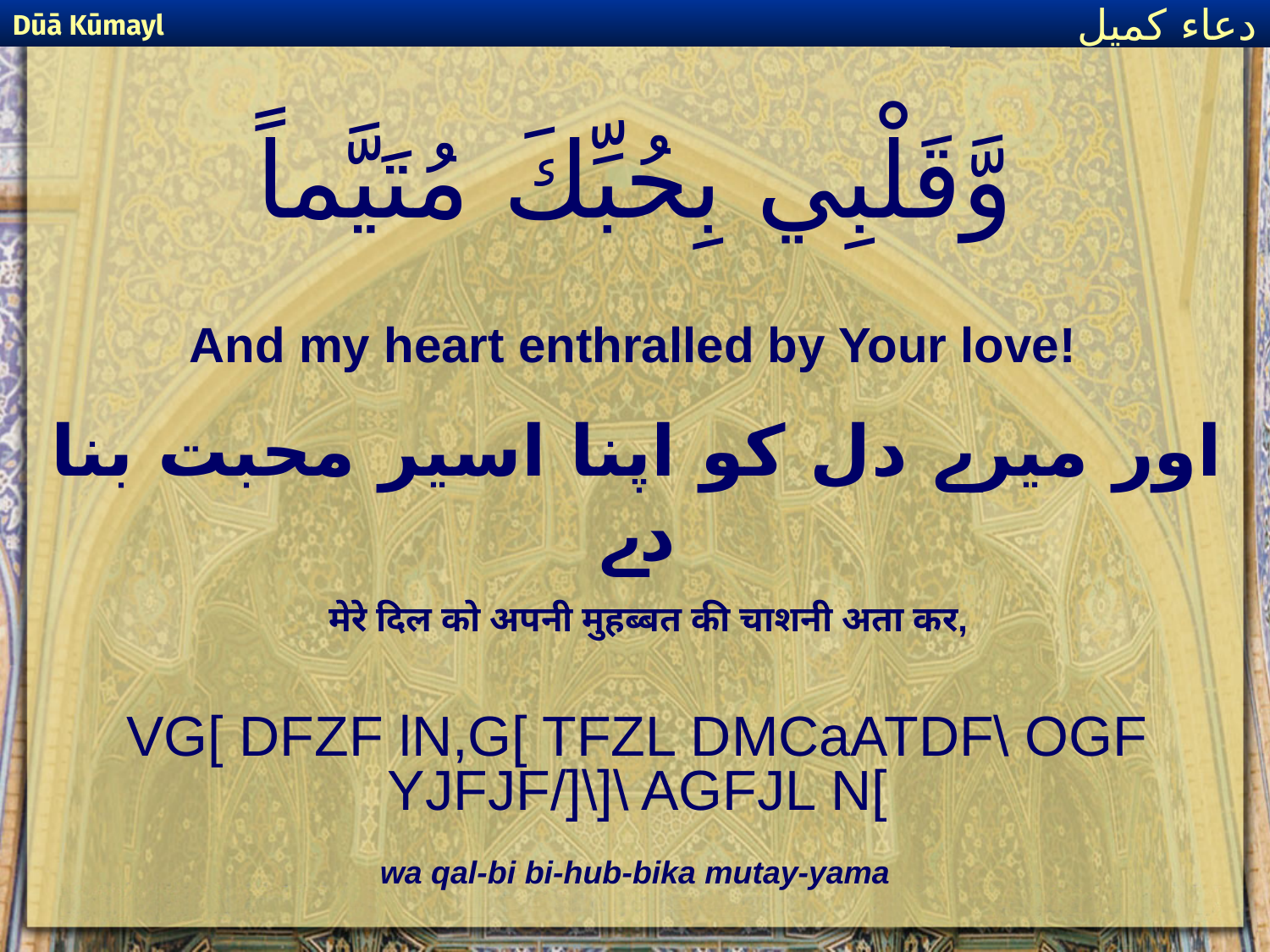

Dūā Kūmayl
دعاء كميل
# وَّقَلْبِي بِحُبِّكَ مُتَيَّماً
And my heart enthralled by Your love!
اور میرے دل کو اپنا اسیر محبت بنا دے
मेरे दिल को अपनी मुहब्बत की चाशनी अता कर,
VG[ DFZF lN,G[ TFZL DMCaATDF\ OGF YJFJF/]\]\ AGFJL N[
wa qal-bi bi-hub-bika mutay-yama